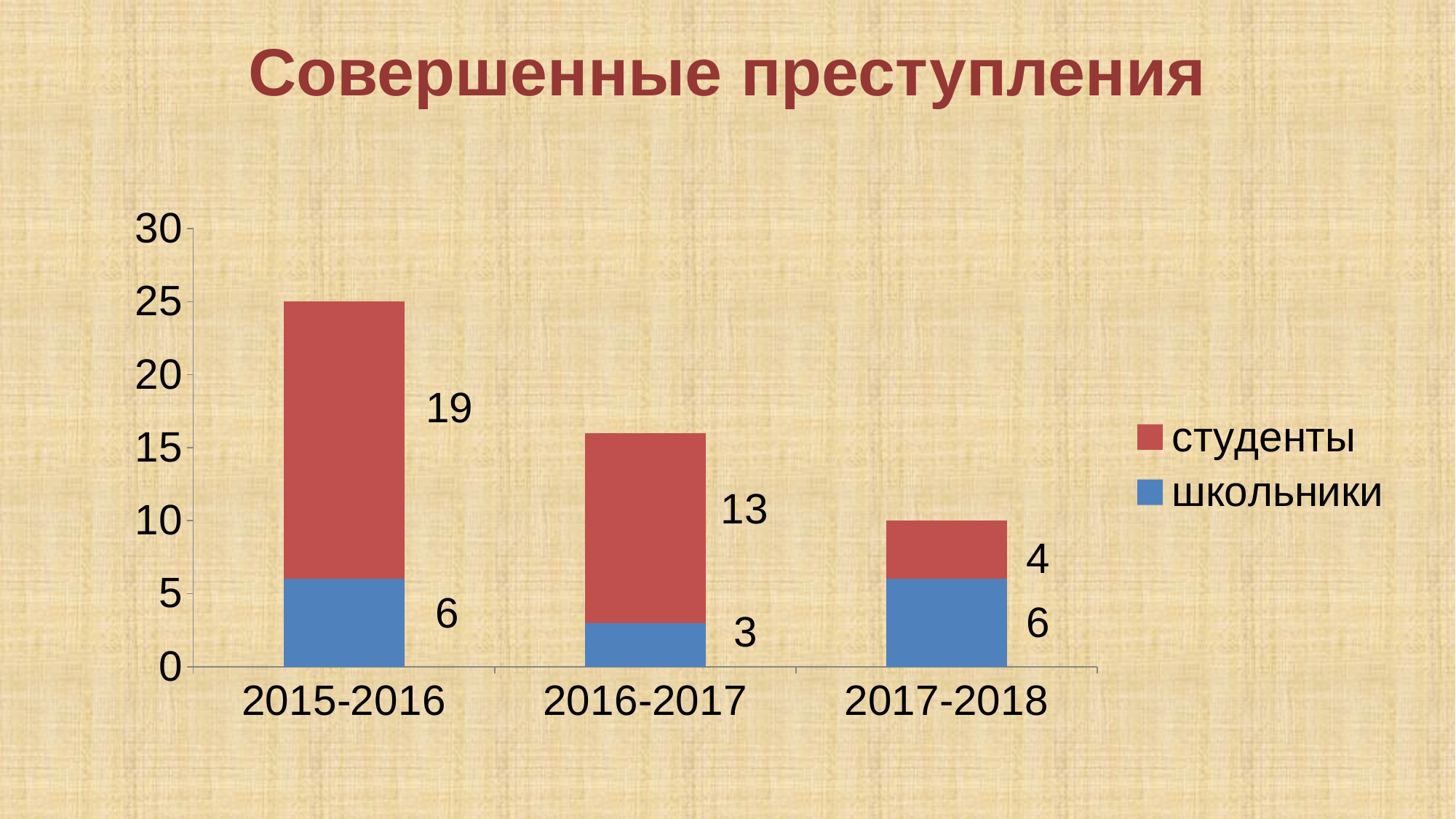

# Совершенные преступления

### Chart

| Category | школьники | студенты |
|---|---|---|
| 2015-2016 | 6.0 | 19.0 |
| 2016-2017 | 3.0 | 13.0 |
| 2017-2018 | 6.0 | 4.0 |